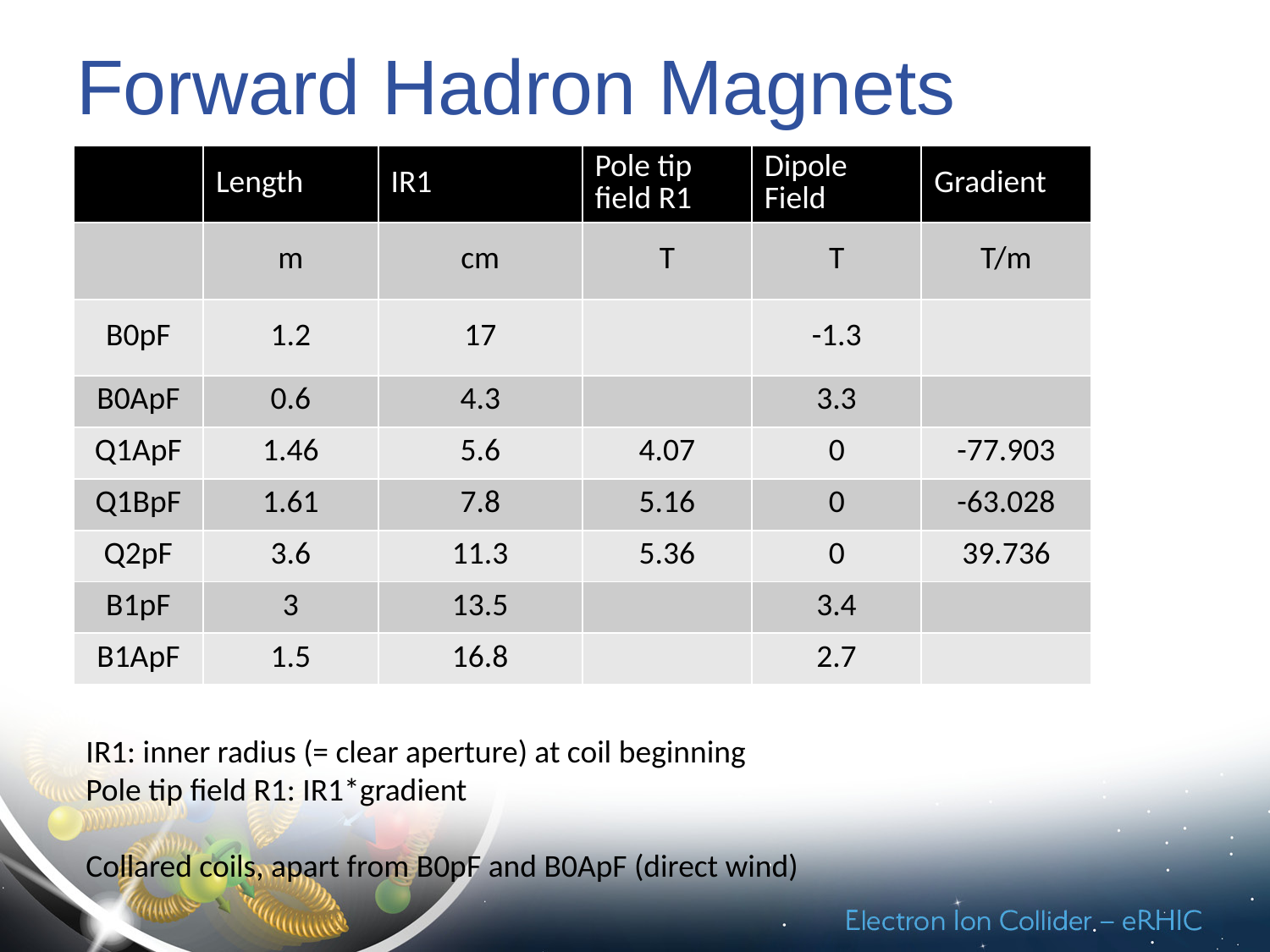

# Forward Hadron Magnets
|  | Length | IR1 | Pole tip field R1 | Dipole Field | Gradient |
| --- | --- | --- | --- | --- | --- |
|  | m | cm | T | T | T/m |
| B0pF | 1.2 | 17 |  | -1.3 |  |
| B0ApF | 0.6 | 4.3 |  | 3.3 |  |
| Q1ApF | 1.46 | 5.6 | 4.07 | 0 | -77.903 |
| Q1BpF | 1.61 | 7.8 | 5.16 | 0 | -63.028 |
| Q2pF | 3.6 | 11.3 | 5.36 | 0 | 39.736 |
| B1pF | 3 | 13.5 |  | 3.4 |  |
| B1ApF | 1.5 | 16.8 |  | 2.7 |  |
IR1: inner radius (= clear aperture) at coil beginning
Pole tip field R1: IR1*gradient

Collared coils, apart from B0pF and B0ApF (direct wind)